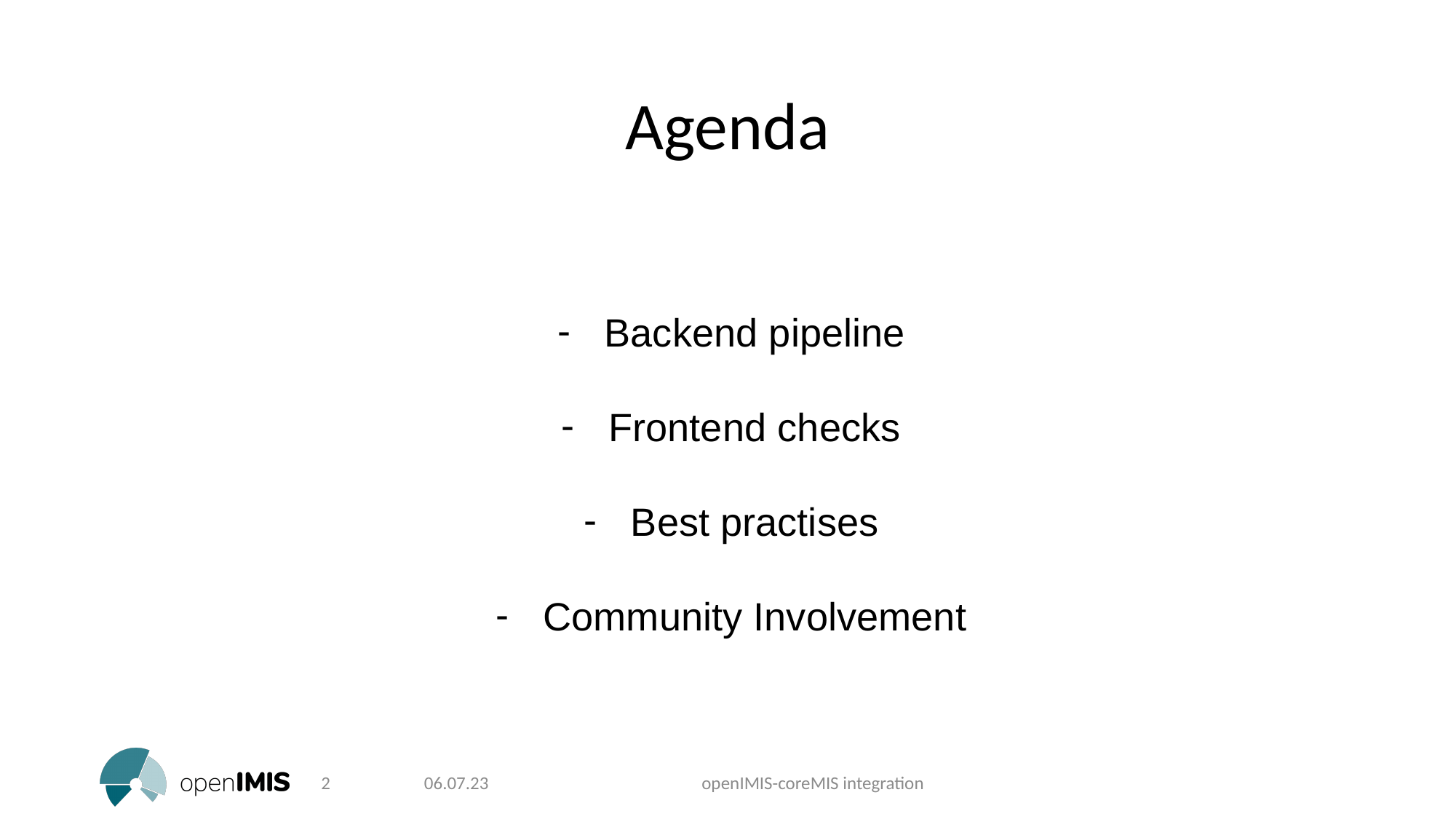

Agenda
Backend pipeline
Frontend checks
Best practises
Community Involvement
2
06.07.23
openIMIS-coreMIS integration